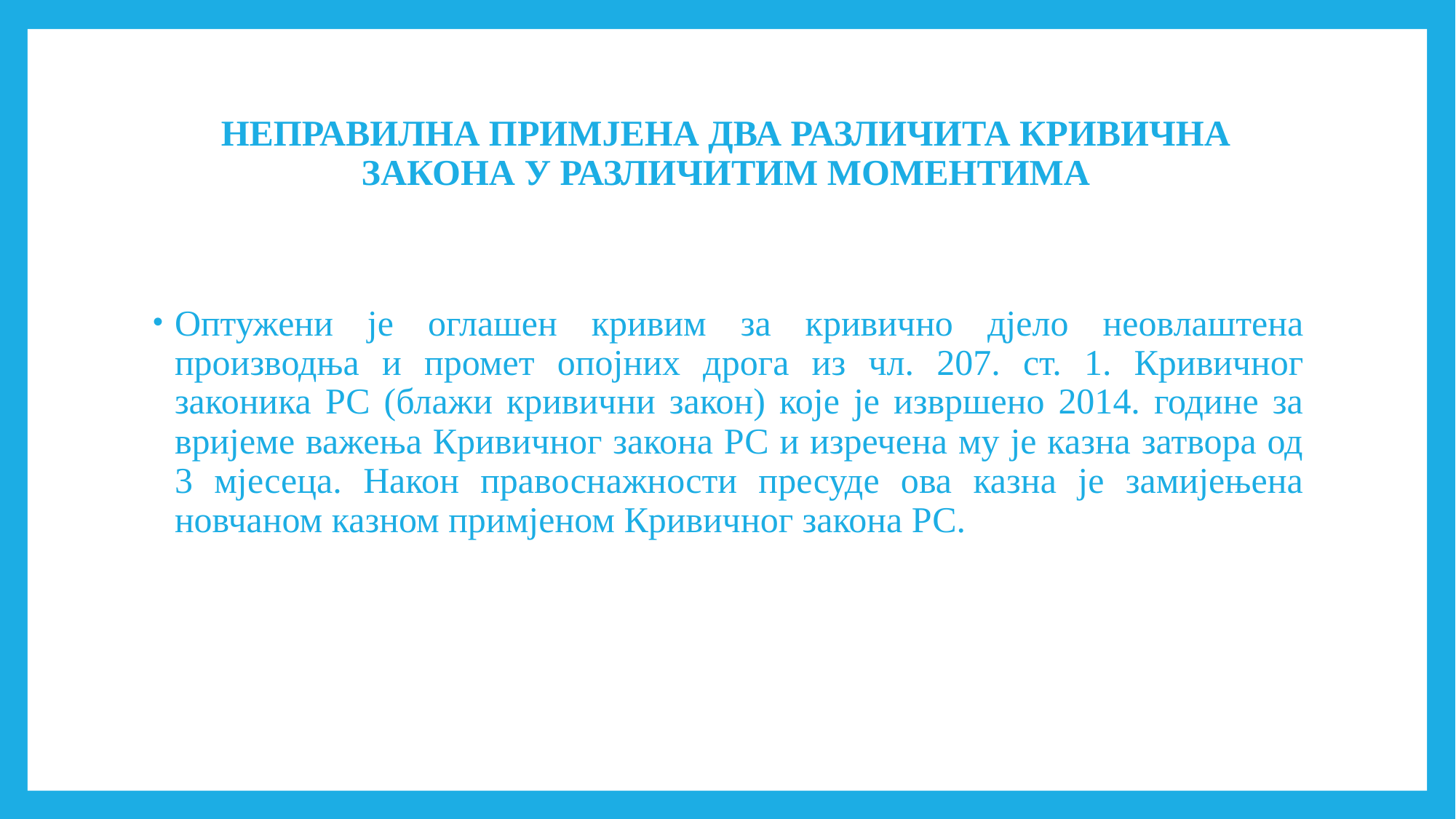

# НЕПРАВИЛНА ПРИМЈЕНА ДВА РАЗЛИЧИТА КРИВИЧНА ЗАКОНА У РАЗЛИЧИТИМ МОМЕНТИМА
Оптужени је оглашен кривим за кривично дјело неовлаштена производња и промет опојних дрога из чл. 207. ст. 1. Кривичног законика РС (блажи кривични закон) које је извршено 2014. године за вријеме важења Кривичног закона РС и изречена му је казна затвора од 3 мјесеца. Након правоснажности пресуде ова казна је замијењена новчаном казном примјеном Кривичног закона РС.